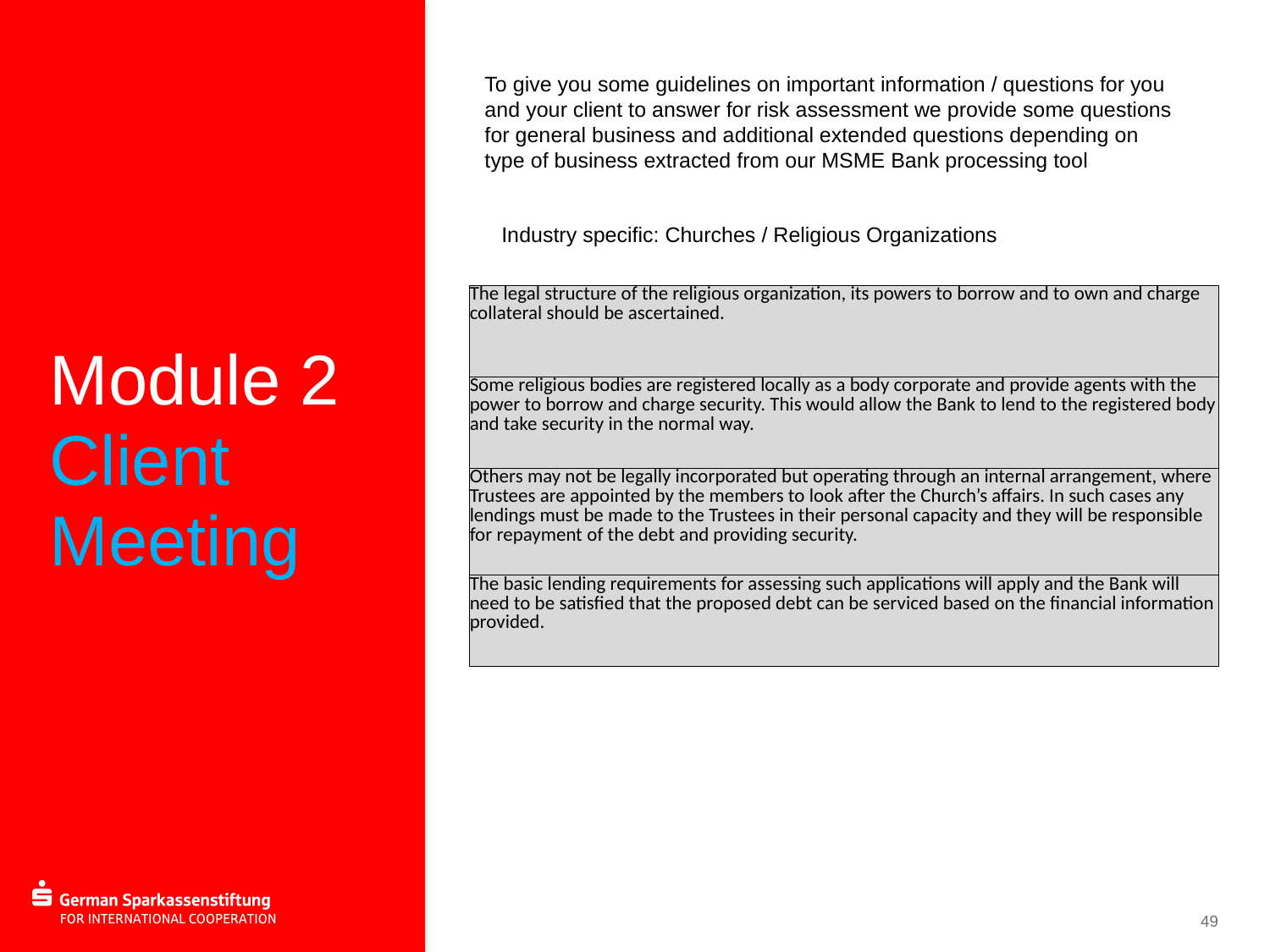

# Module 2 Client Meeting
To give you some guidelines on important information / questions for you and your client to answer for risk assessment we provide some questions for general business and additional extended questions depending on type of business extracted from our MSME Bank processing tool
Industry specific: Churches / Religious Organizations
| The legal structure of the religious organization, its powers to borrow and to own and charge collateral should be ascertained. |
| --- |
| Some religious bodies are registered locally as a body corporate and provide agents with the power to borrow and charge security. This would allow the Bank to lend to the registered body and take security in the normal way. |
| Others may not be legally incorporated but operating through an internal arrangement, where Trustees are appointed by the members to look after the Church’s affairs. In such cases any lendings must be made to the Trustees in their personal capacity and they will be responsible for repayment of the debt and providing security. |
| The basic lending requirements for assessing such applications will apply and the Bank will need to be satisfied that the proposed debt can be serviced based on the financial information provided. |
49